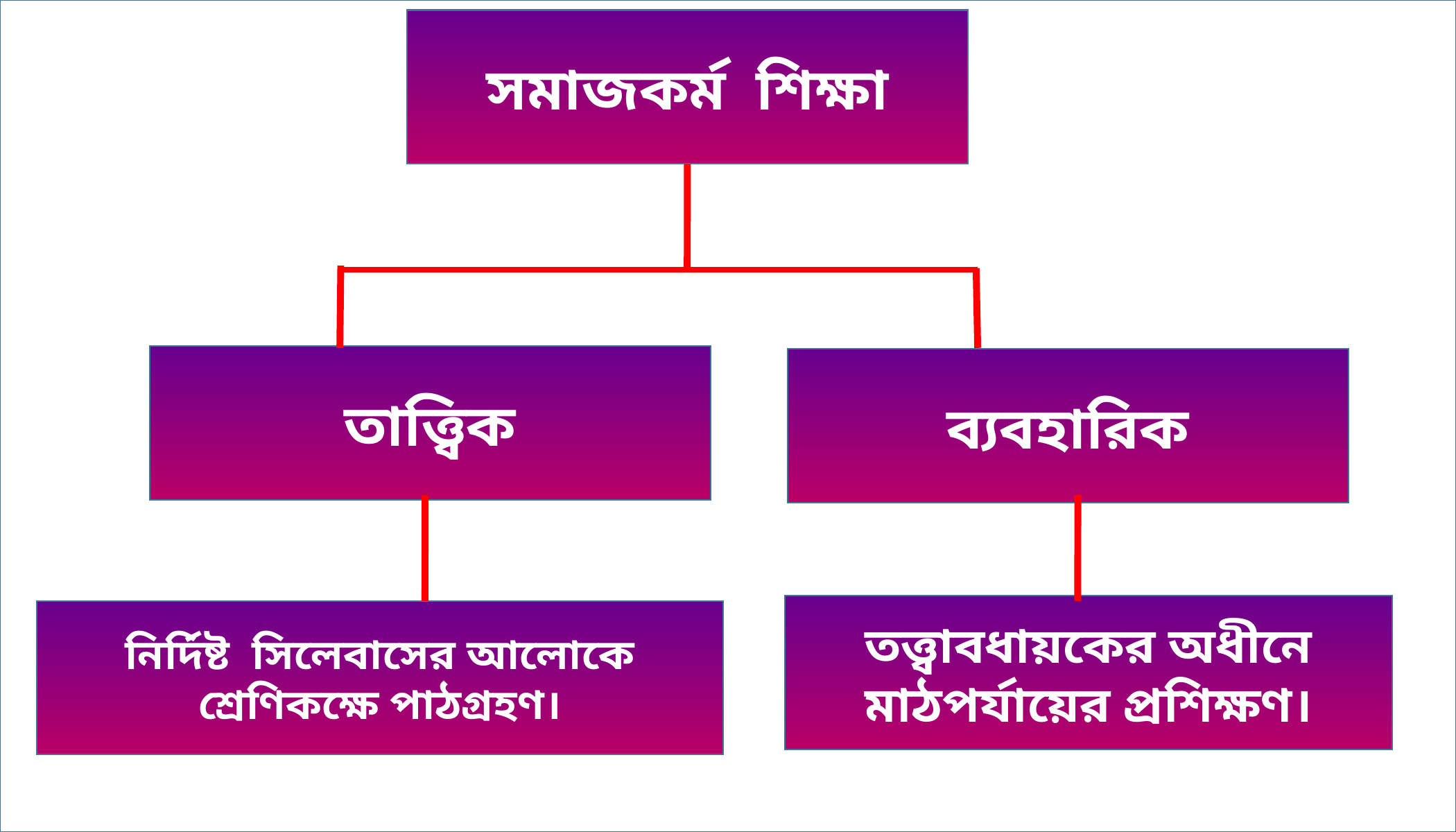

সমাজকর্ম  শিক্ষা
তাত্ত্বিক
ব্যবহারিক
তত্ত্বাবধায়কের অধীনে মাঠপর্যায়ের প্রশিক্ষণ।
নির্দিষ্ট  সিলেবাসের আলোকে শ্রেণিকক্ষে পাঠগ্রহণ।
10-Aug-22
E-mail-sun.bhola.bd@gmail.com